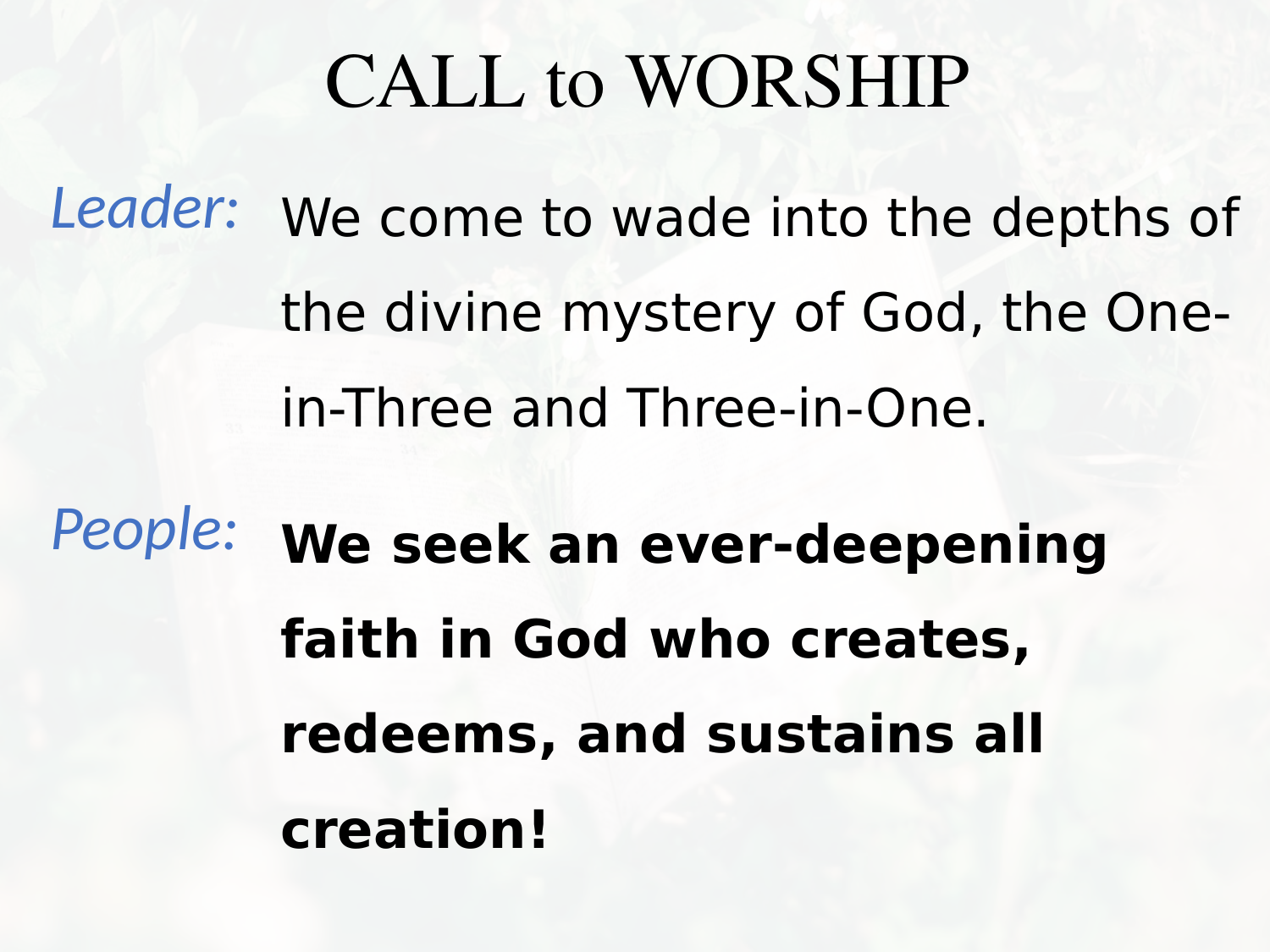

We come to wade into the depths of the divine mystery of God, the One-in-Three and Three-in-One.
We seek an ever-deepening faith in God who creates, redeems, and sustains all creation!